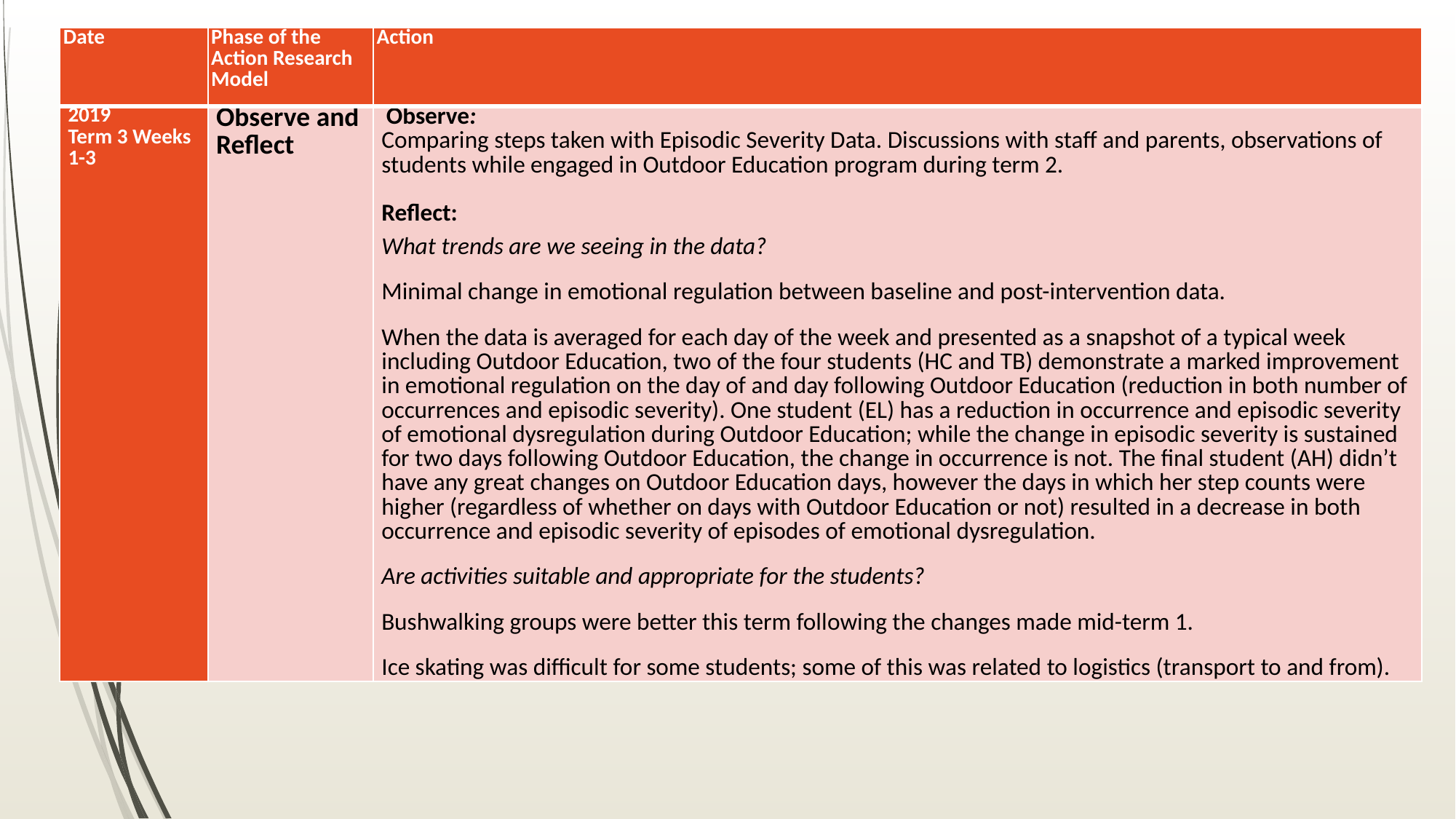

| Date | Phase of the Action Research Model | Action |
| --- | --- | --- |
| 2019 Term 3 Weeks 1-3 | Observe and Reflect | Observe: Comparing steps taken with Episodic Severity Data. Discussions with staff and parents, observations of students while engaged in Outdoor Education program during term 2.   Reflect: What trends are we seeing in the data? Minimal change in emotional regulation between baseline and post-intervention data. When the data is averaged for each day of the week and presented as a snapshot of a typical week including Outdoor Education, two of the four students (HC and TB) demonstrate a marked improvement in emotional regulation on the day of and day following Outdoor Education (reduction in both number of occurrences and episodic severity). One student (EL) has a reduction in occurrence and episodic severity of emotional dysregulation during Outdoor Education; while the change in episodic severity is sustained for two days following Outdoor Education, the change in occurrence is not. The final student (AH) didn’t have any great changes on Outdoor Education days, however the days in which her step counts were higher (regardless of whether on days with Outdoor Education or not) resulted in a decrease in both occurrence and episodic severity of episodes of emotional dysregulation. Are activities suitable and appropriate for the students? Bushwalking groups were better this term following the changes made mid-term 1. Ice skating was difficult for some students; some of this was related to logistics (transport to and from). |